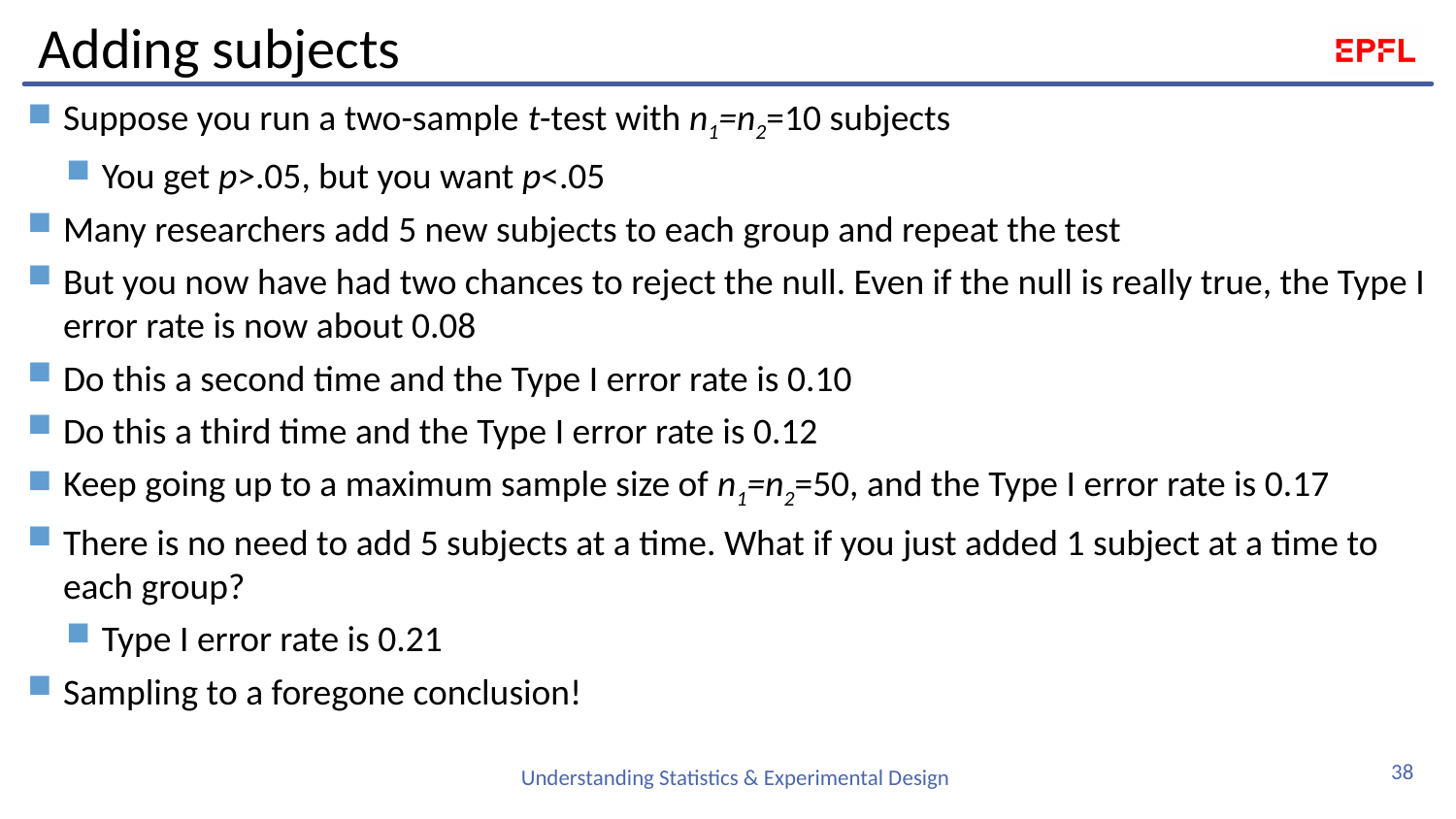

# Adding subjects
Suppose you run a two-sample t-test with n1=n2=10 subjects
You get p>.05, but you want p<.05
Many researchers add 5 new subjects to each group and repeat the test
But you now have had two chances to reject the null. Even if the null is really true, the Type I error rate is now about 0.08
Do this a second time and the Type I error rate is 0.10
Do this a third time and the Type I error rate is 0.12
Keep going up to a maximum sample size of n1=n2=50, and the Type I error rate is 0.17
There is no need to add 5 subjects at a time. What if you just added 1 subject at a time to each group?
Type I error rate is 0.21
Sampling to a foregone conclusion!